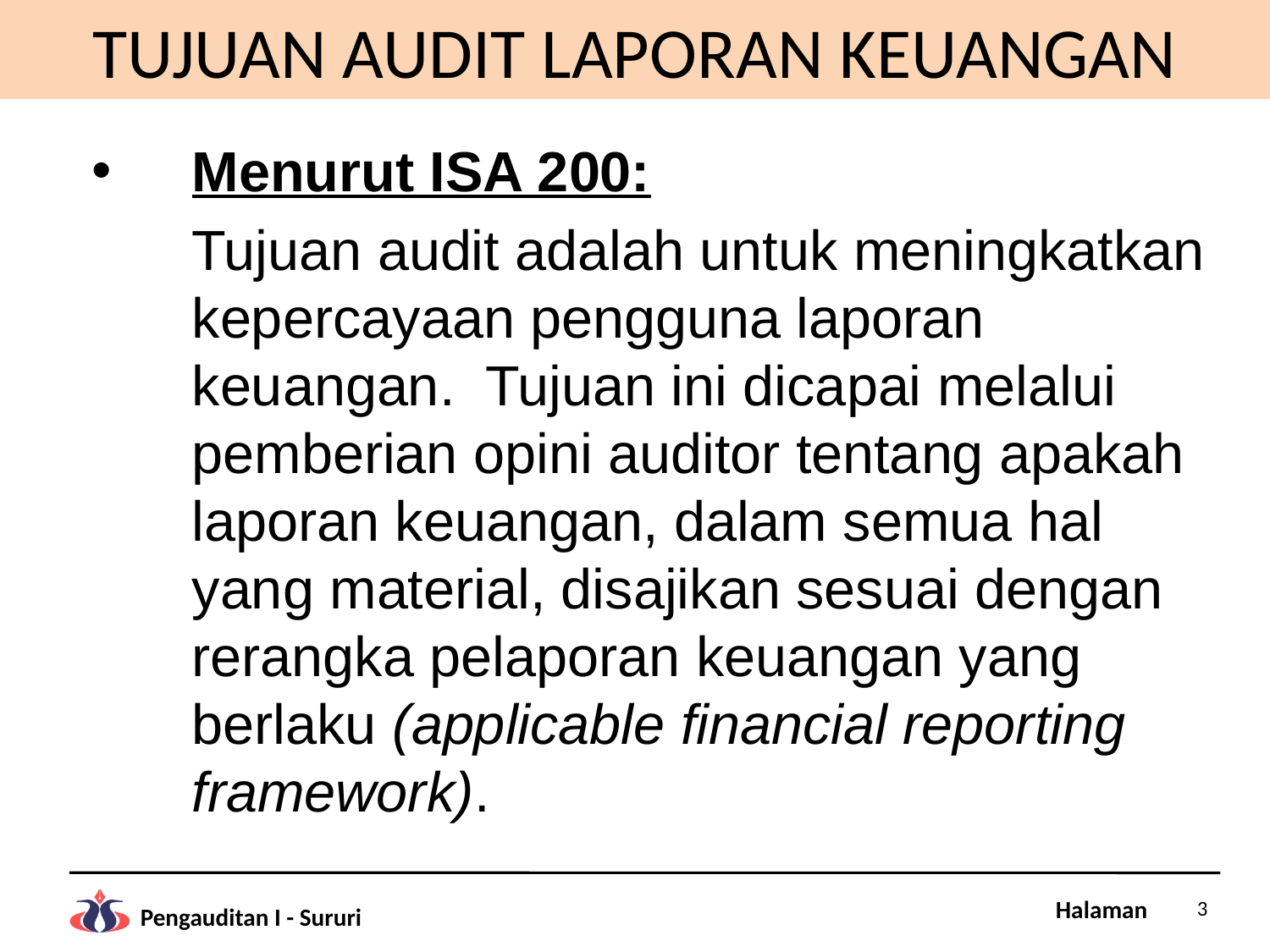

# TUJUAN AUDIT LAPORAN KEUANGAN
Menurut ISA 200:
	Tujuan audit adalah untuk meningkatkan kepercayaan pengguna laporan keuangan.  Tujuan ini dicapai melalui pemberian opini auditor tentang apakah laporan keuangan, dalam semua hal yang material, disajikan sesuai dengan rerangka pelaporan keuangan yang berlaku (applicable financial reporting framework).

3